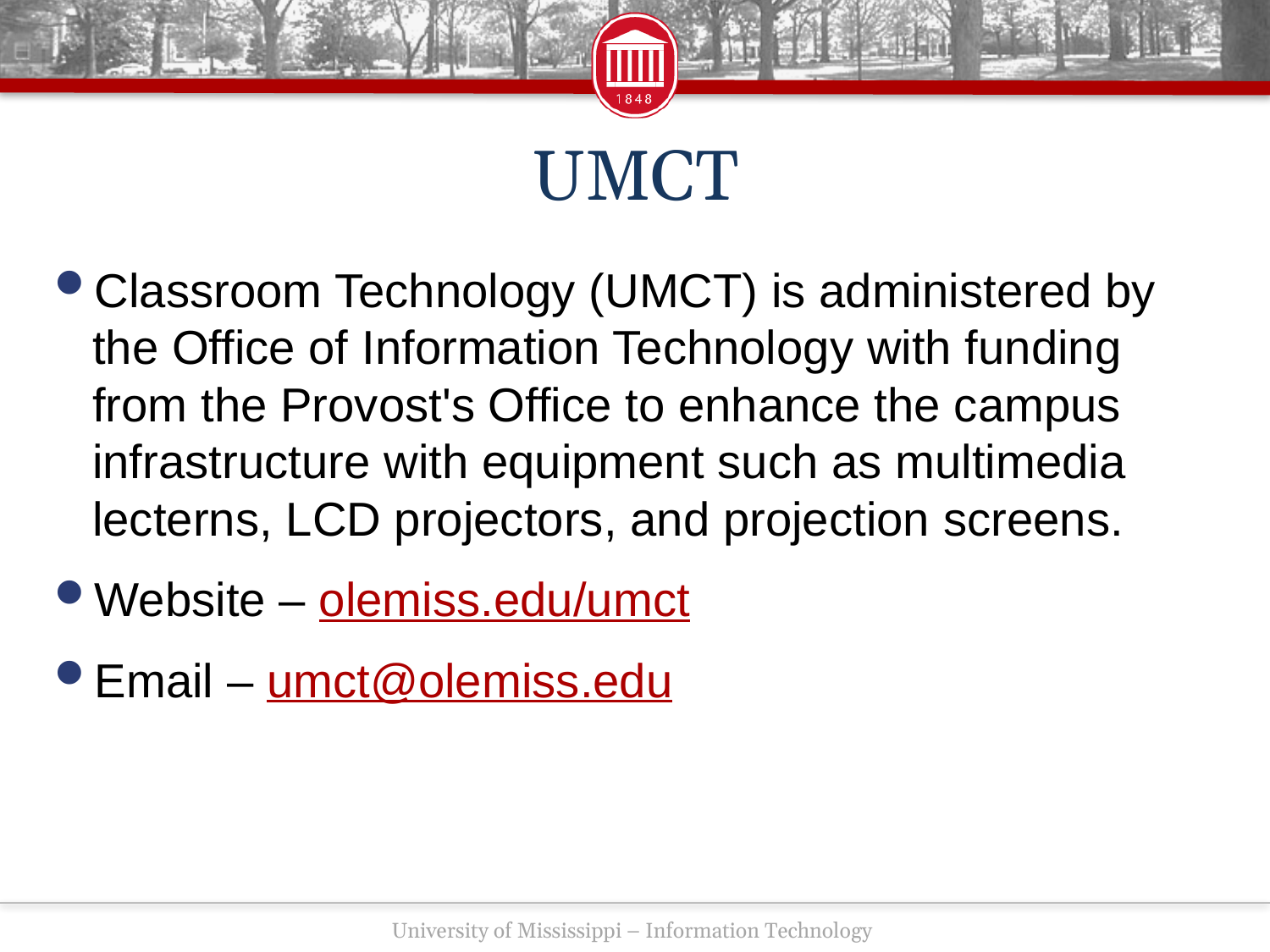

# UMCT
Classroom Technology (UMCT) is administered by the Office of Information Technology with funding from the Provost's Office to enhance the campus infrastructure with equipment such as multimedia lecterns, LCD projectors, and projection screens.
Website – olemiss.edu/umct
Email – umct@olemiss.edu